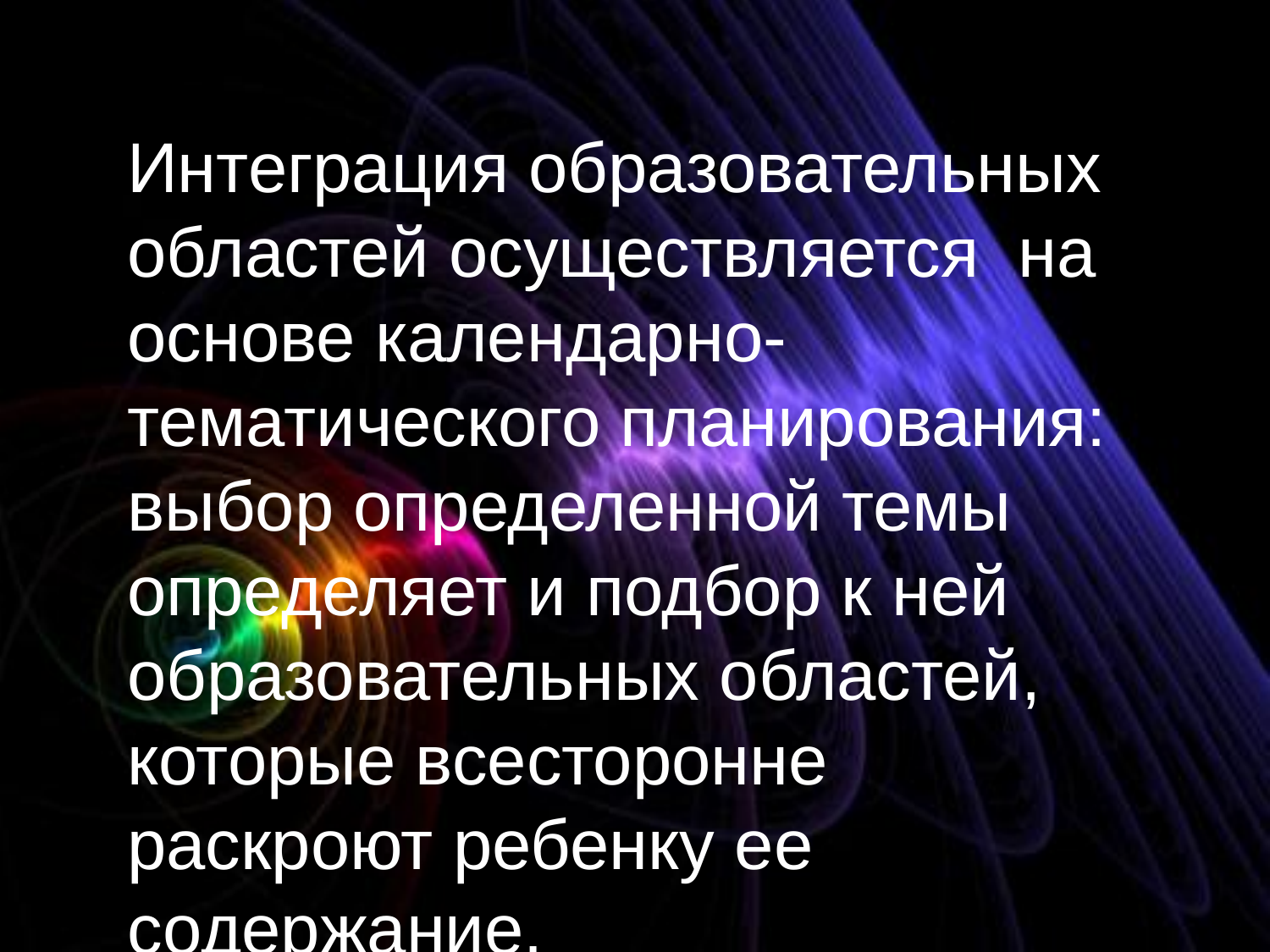

Интеграция образовательных областей осуществляется  на основе календарно-тематического планирования: выбор определенной темы определяет и подбор к ней образовательных областей, которые всесторонне раскроют ребенку ее содержание.